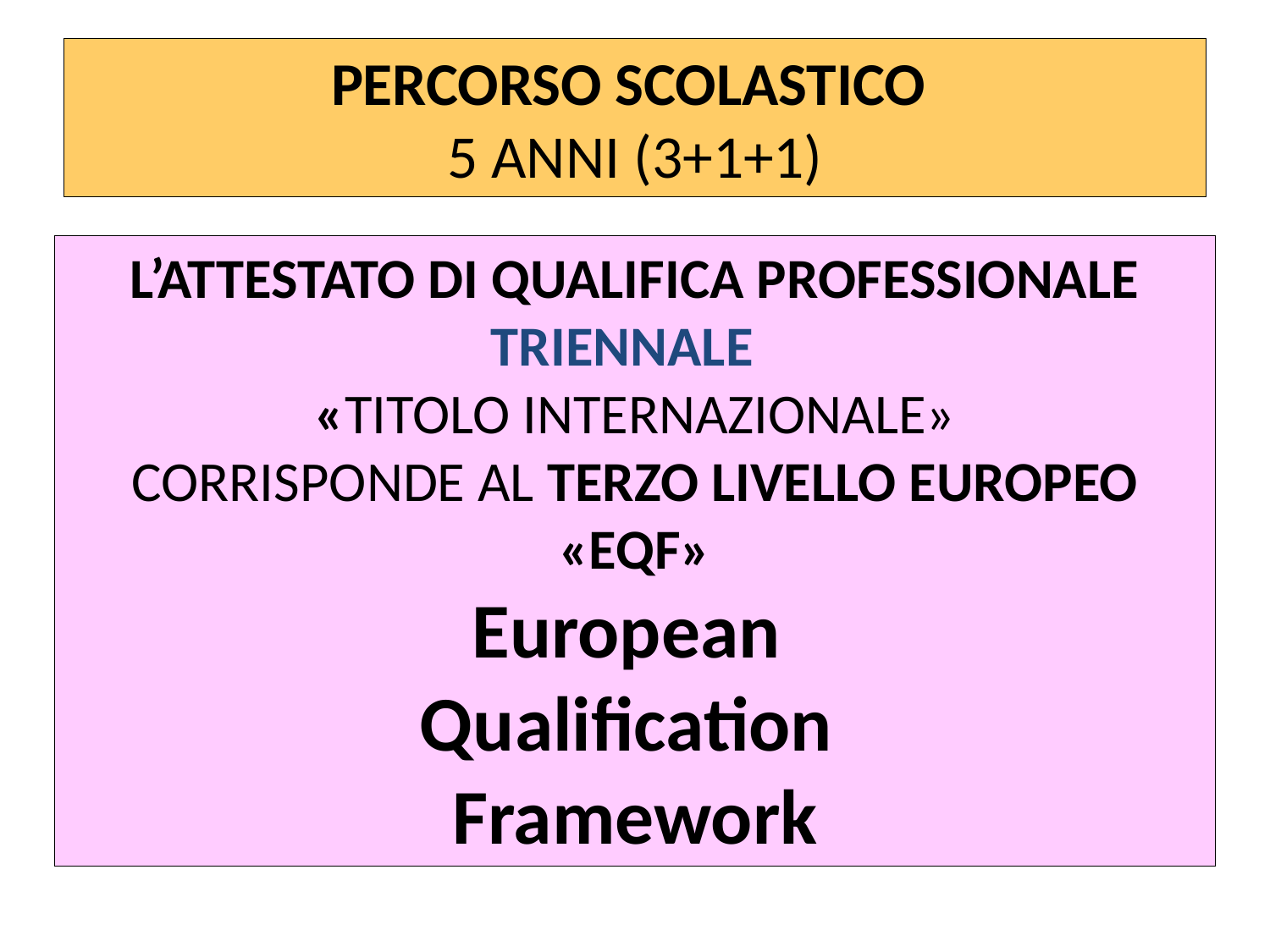

# PERCORSO SCOLASTICO 5 ANNI (3+1+1)
L’ATTESTATO DI QUALIFICA PROFESSIONALE TRIENNALE
 «TITOLO INTERNAZIONALE»
CORRISPONDE AL TERZO LIVELLO EUROPEO
«EQF»
European
Qualification
Framework